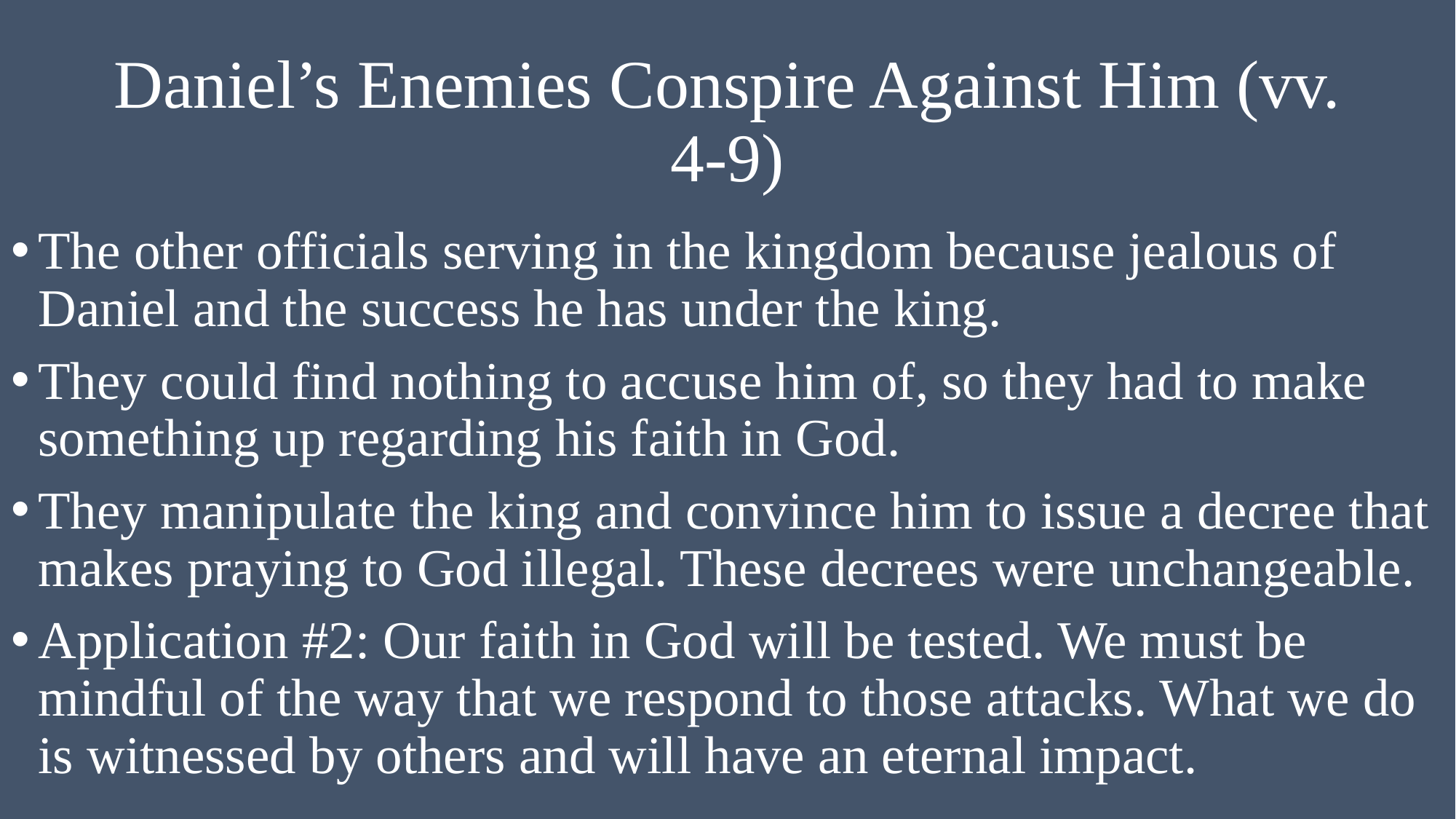

# Daniel’s Enemies Conspire Against Him (vv. 4-9)
The other officials serving in the kingdom because jealous of Daniel and the success he has under the king.
They could find nothing to accuse him of, so they had to make something up regarding his faith in God.
They manipulate the king and convince him to issue a decree that makes praying to God illegal. These decrees were unchangeable.
Application #2: Our faith in God will be tested. We must be mindful of the way that we respond to those attacks. What we do is witnessed by others and will have an eternal impact.